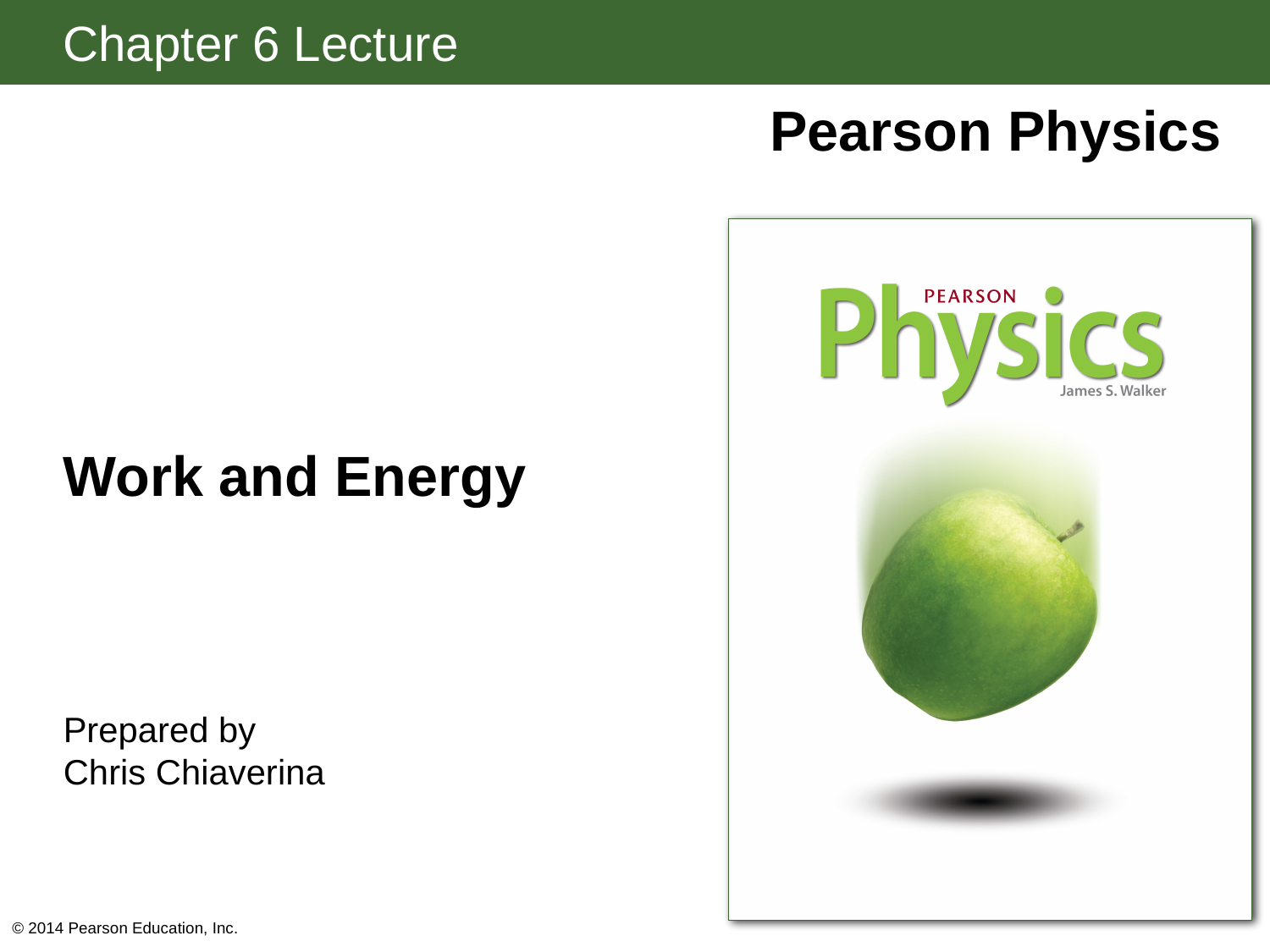

# Work and Energy
Prepared by Chris Chiaverina
© 2014 Pearson Education, Inc.